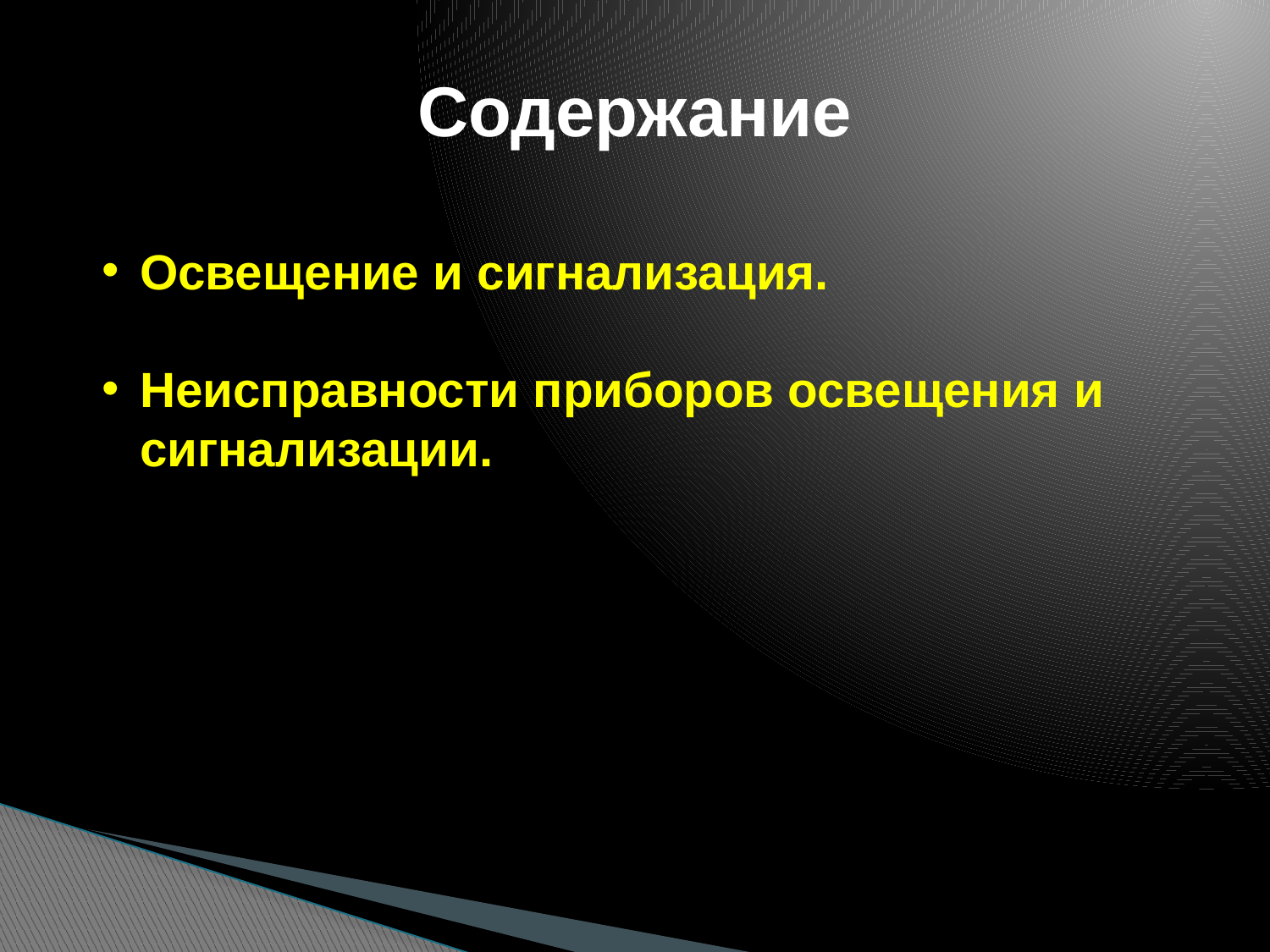

# Содержание
Освещение и сигнализация.

Неисправности приборов освещения и сигнализации.